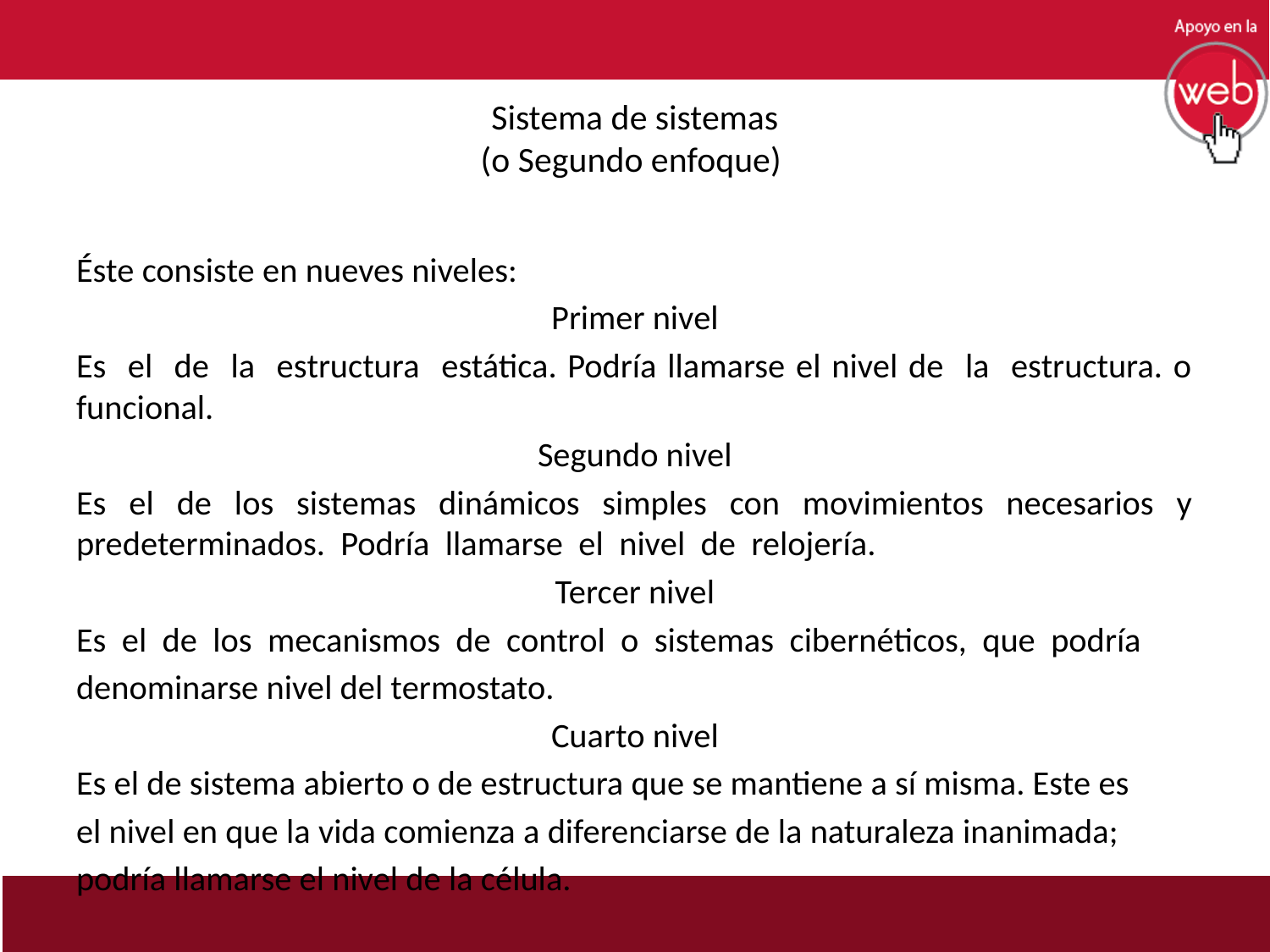

# Sistema de sistemas (o Segundo enfoque)
Éste consiste en nueves niveles:
Primer nivel
Es  el  de  la  estructura  estática. Podría llamarse el nivel de  la  estructura. o funcional.
Segundo nivel
Es el de los sistemas dinámicos simples con movimientos necesarios y predeterminados.  Podría  llamarse  el  nivel  de  relojería.
Tercer nivel
Es  el  de  los  mecanismos  de  control  o  sistemas  cibernéticos,  que  podría
denominarse nivel del termostato.
Cuarto nivel
Es el de sistema abierto o de estructura que se mantiene a sí misma. Este es
el nivel en que la vida comienza a diferenciarse de la naturaleza inanimada;
podría llamarse el nivel de la célula.